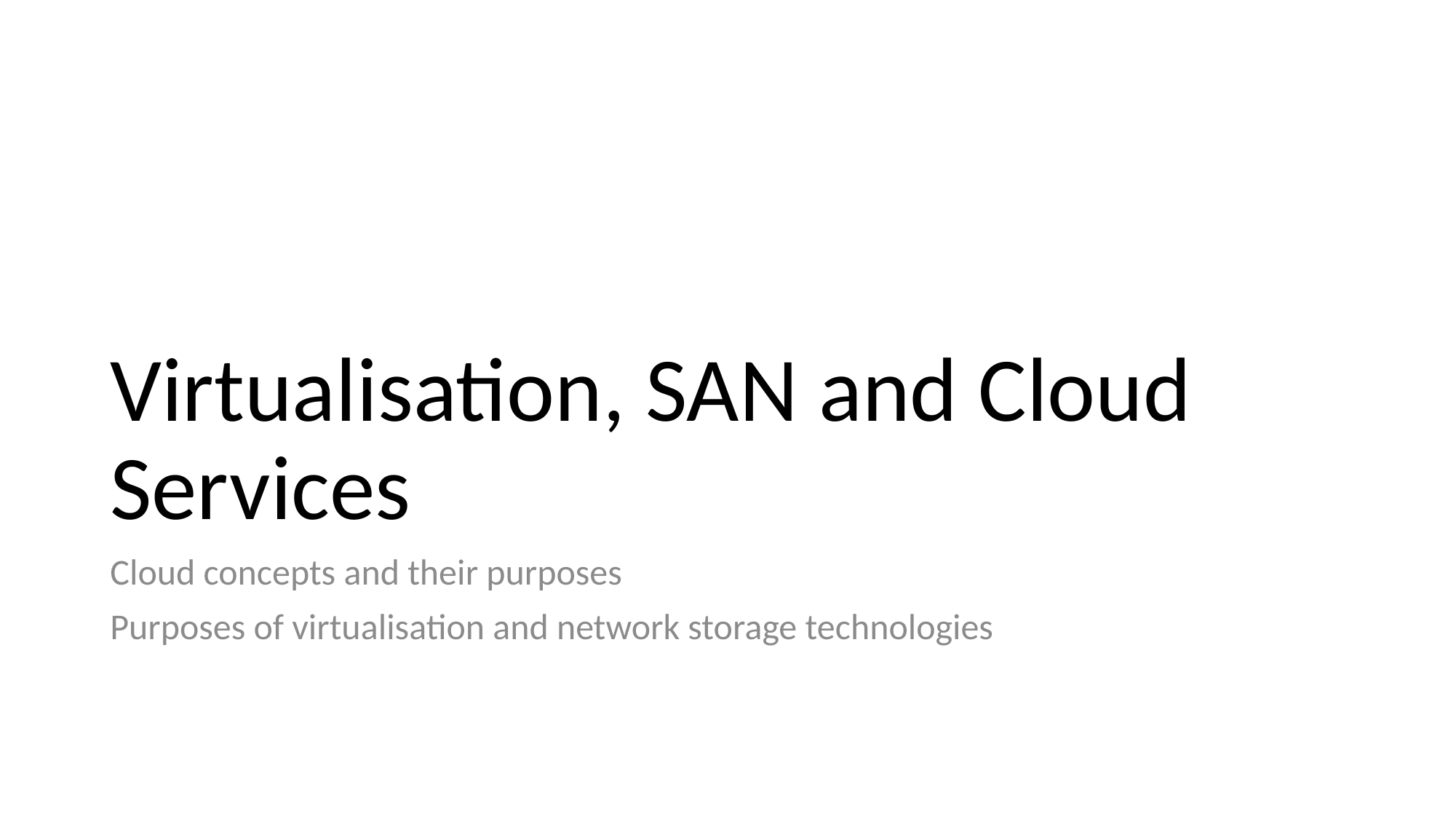

# Virtualisation, SAN and Cloud Services
Cloud concepts and their purposes
Purposes of virtualisation and network storage technologies